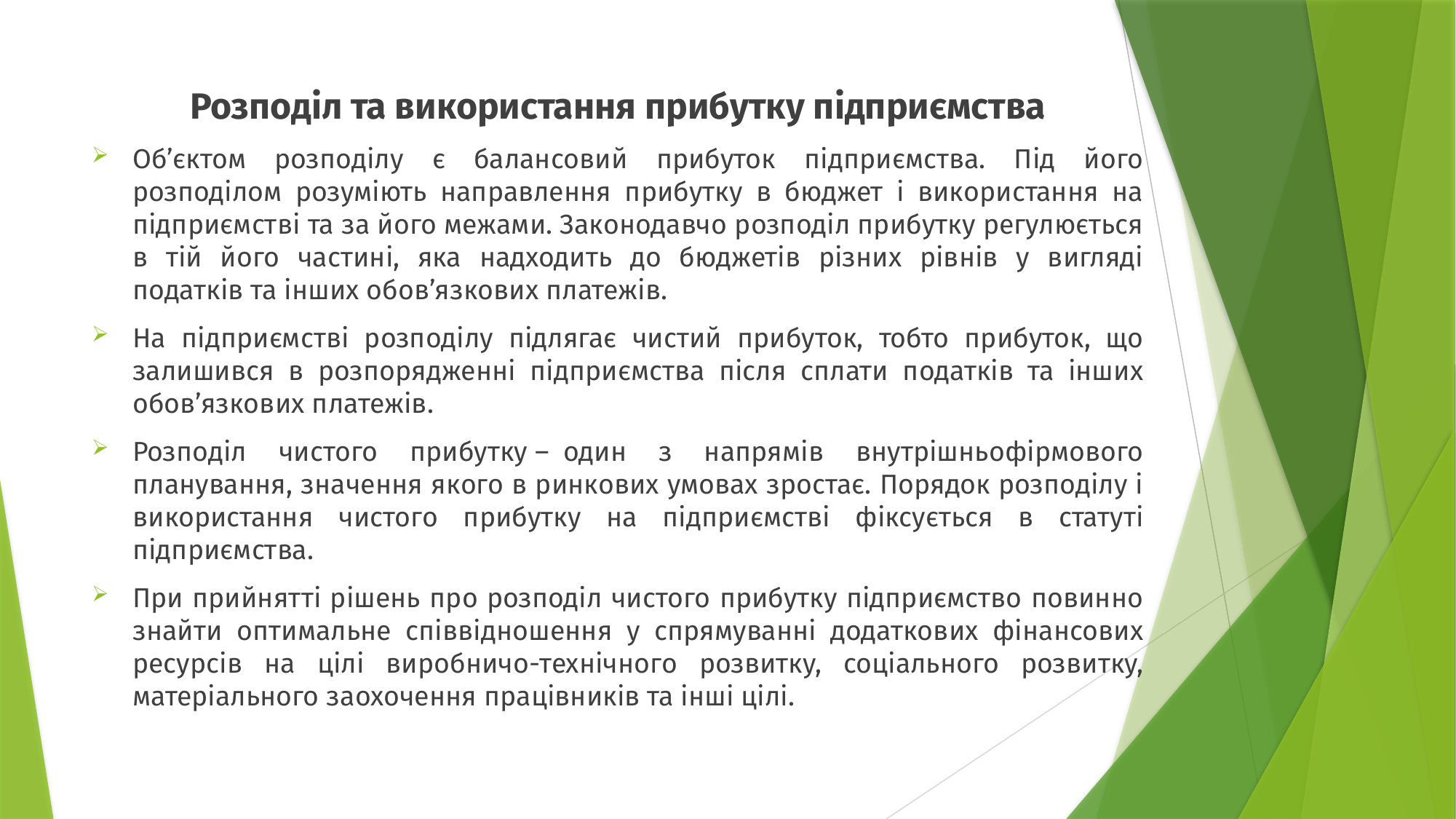

Розподіл та використання прибутку підприємства
Об’єктом розподілу є балансовий прибуток підприємства. Під його розподілом розуміють направлення прибутку в бюджет і використання на підприємстві та за його межами. Законодавчо розподіл прибутку регулюється в тій його частині, яка надходить до бюджетів різних рівнів у вигляді податків та інших обов’язкових платежів.
На підприємстві розподілу підлягає чистий прибуток, тобто прибуток, що залишився в розпорядженні підприємства після сплати податків та інших обов’язкових платежів.
Розподіл чистого прибутку –  один з напрямів внутрішньофірмового планування, значення якого в ринкових умовах зростає. Порядок розподілу і використання чистого прибутку на підприємстві фіксується в статуті підприємства.
При прийнятті рішень про розподіл чистого прибутку підприємство повинно знайти оптимальне співвідношення у спрямуванні додаткових фінансових ресурсів на цілі виробничо-технічного розвитку, соціального розвитку, матеріального заохочення працівників та інші цілі.